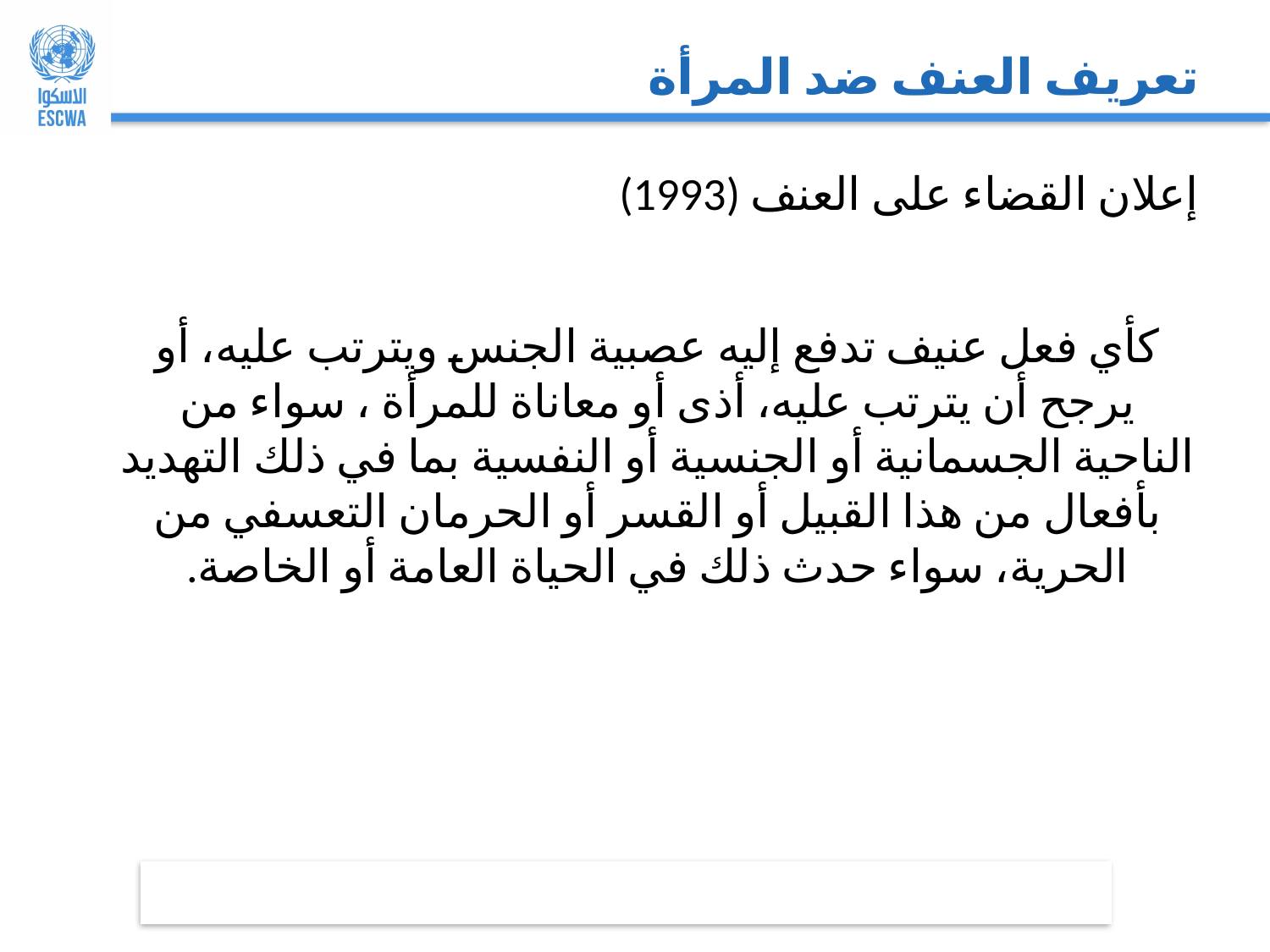

# تعريف العنف ضد المرأة
إعلان القضاء على العنف (1993)

كأي فعل عنيف تدفع إليه عصبية الجنس ويترتب عليه، أو يرجح أن يترتب عليه، أذى أو معاناة للمرأة ، سواء من الناحية الجسمانية أو الجنسية أو النفسية بما في ذلك التهديد بأفعال من هذا القبيل أو القسر أو الحرمان التعسفي من الحرية، سواء حدث ذلك في الحياة العامة أو الخاصة.